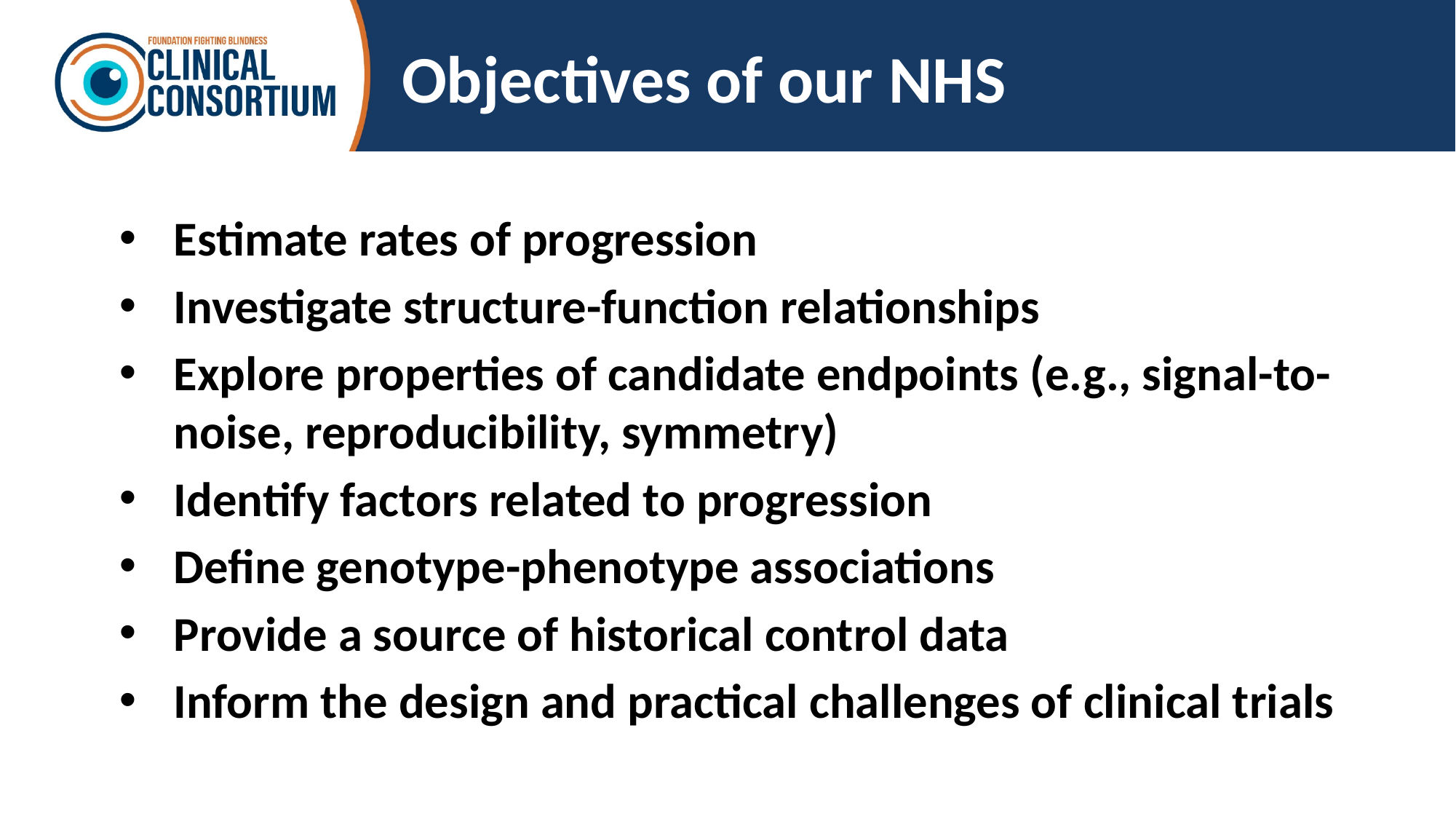

# Objectives of our NHS
Estimate rates of progression
Investigate structure-function relationships
Explore properties of candidate endpoints (e.g., signal-to-noise, reproducibility, symmetry)
Identify factors related to progression
Define genotype-phenotype associations
Provide a source of historical control data
Inform the design and practical challenges of clinical trials